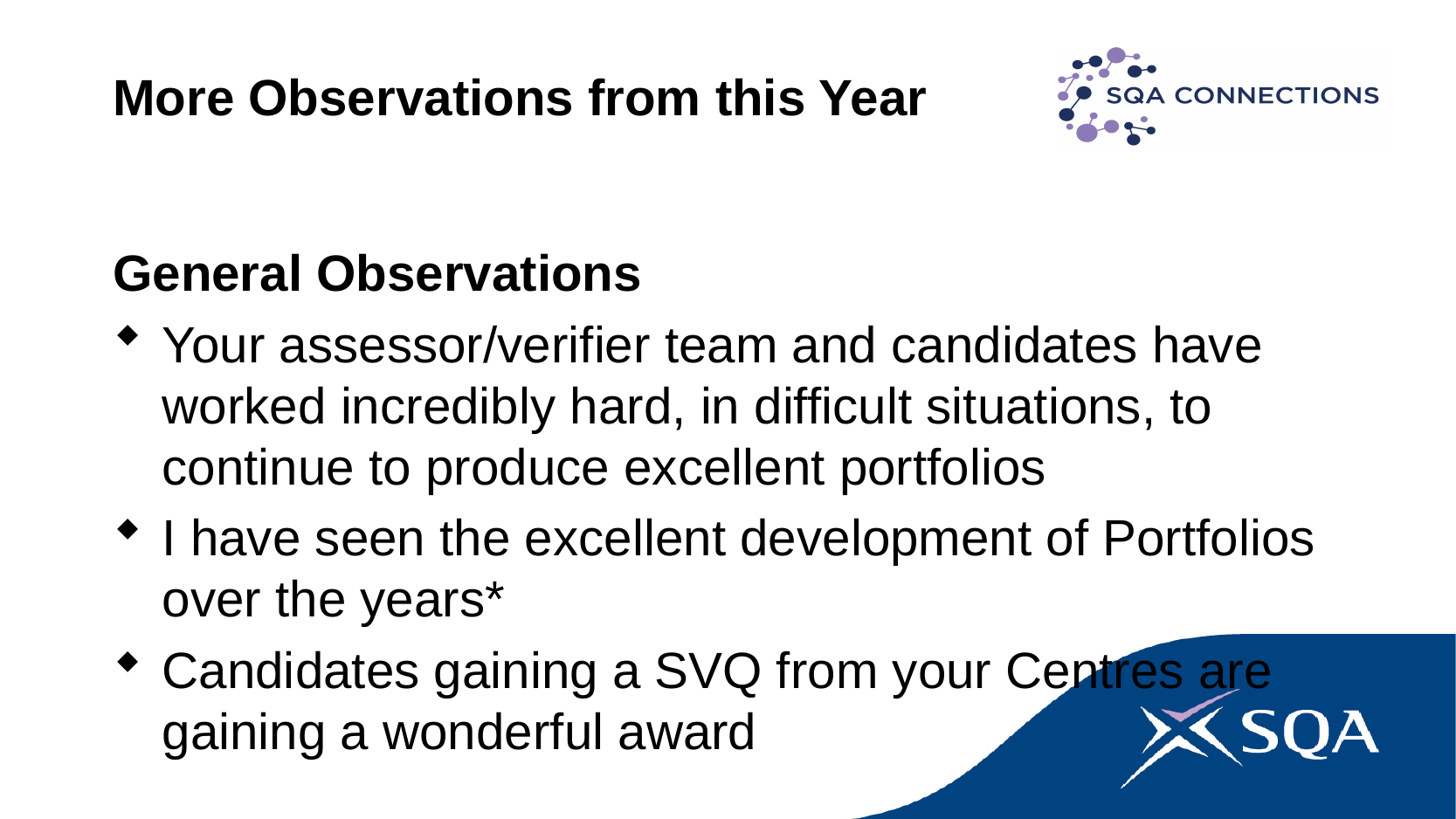

# More Observations from this Year
General Observations
Your assessor/verifier team and candidates have worked incredibly hard, in difficult situations, to continue to produce excellent portfolios
I have seen the excellent development of Portfolios over the years*
Candidates gaining a SVQ from your Centres are gaining a wonderful award